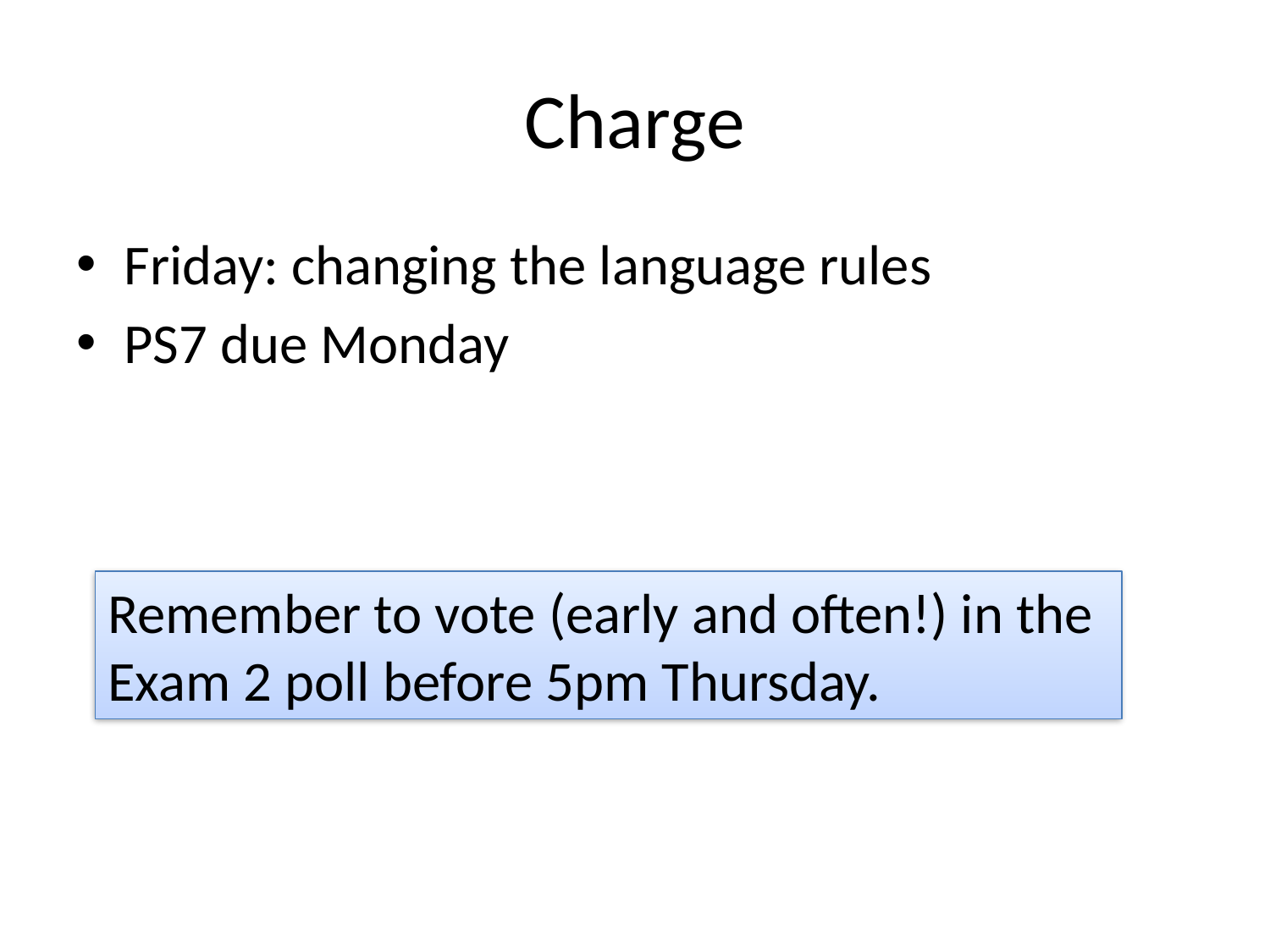

# Charge
Friday: changing the language rules
PS7 due Monday
Remember to vote (early and often!) in the Exam 2 poll before 5pm Thursday.